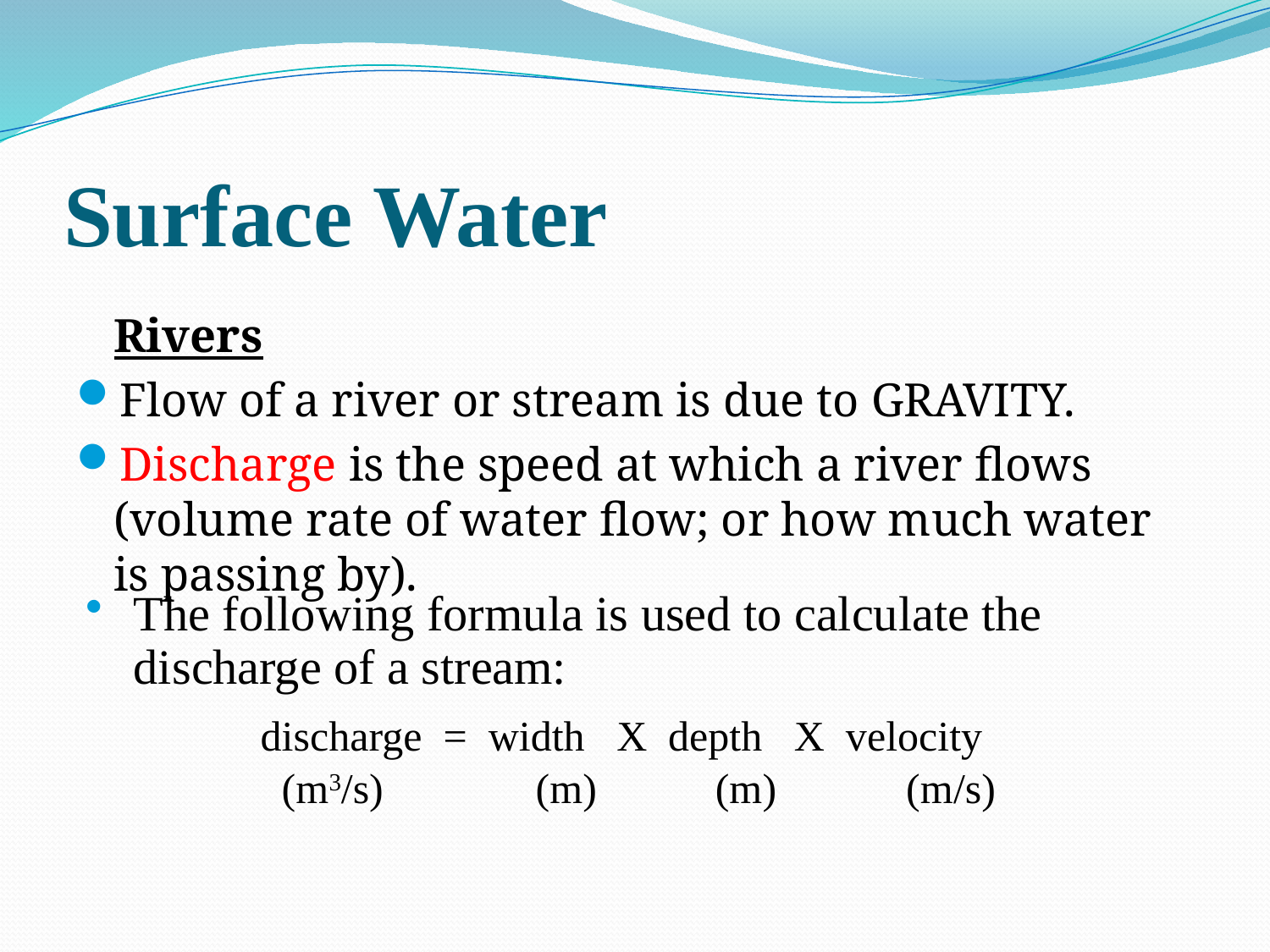

# Surface Water
	Rivers
Flow of a river or stream is due to GRAVITY.
Discharge is the speed at which a river flows (volume rate of water flow; or how much water is passing by).

The following formula is used to calculate the discharge of a stream:
		discharge  =  width   X  depth   X  velocity
	  (m3/s) 	  (m)	      (m)	 (m/s)